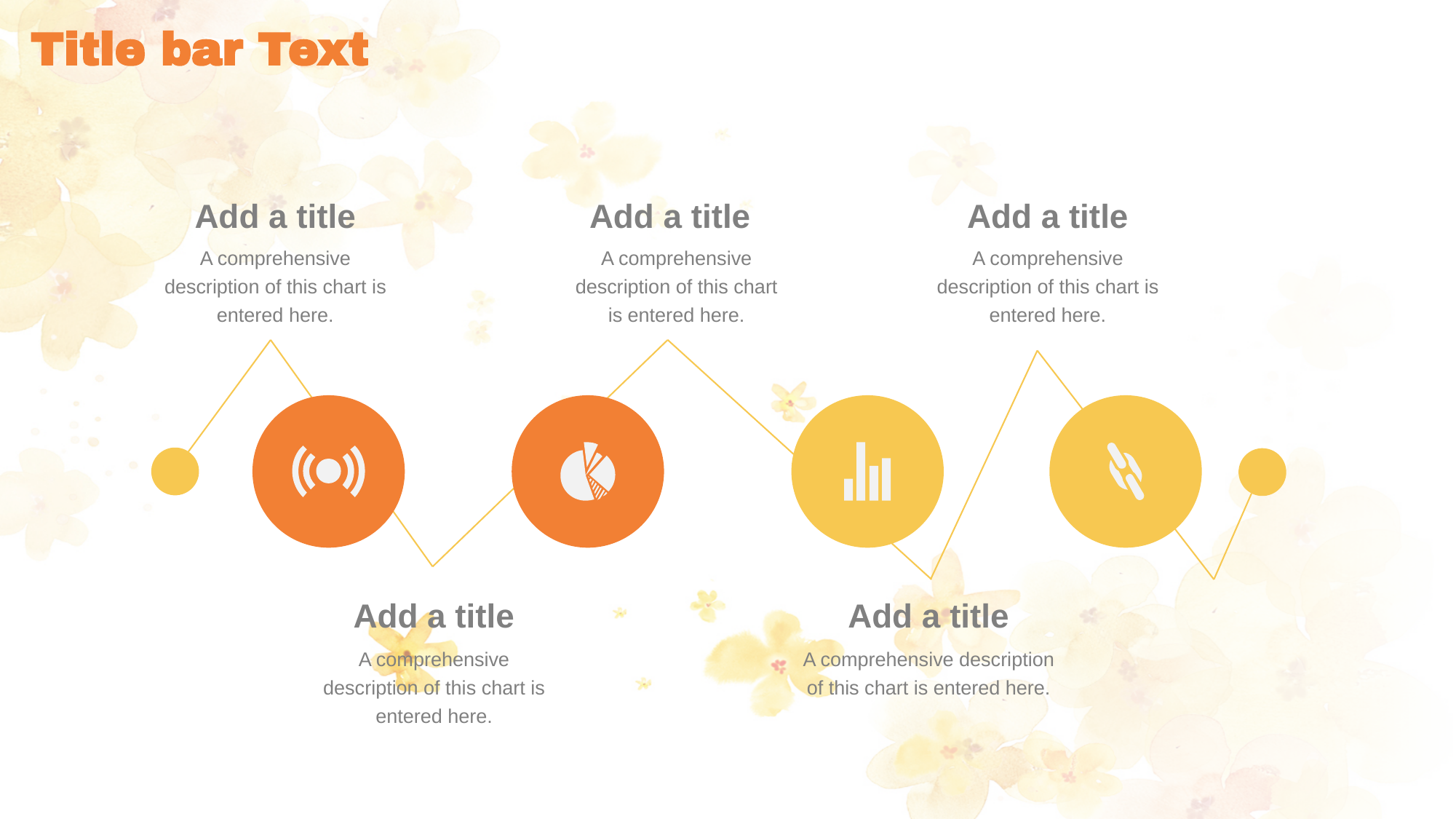

# Title bar Text
Add a title
Add a title
Add a title
A comprehensive description of this chart is entered here.
A comprehensive description of this chart is entered here.
A comprehensive description of this chart is entered here.

Add a title
Add a title
A comprehensive description of this chart is entered here.
A comprehensive description of this chart is entered here.